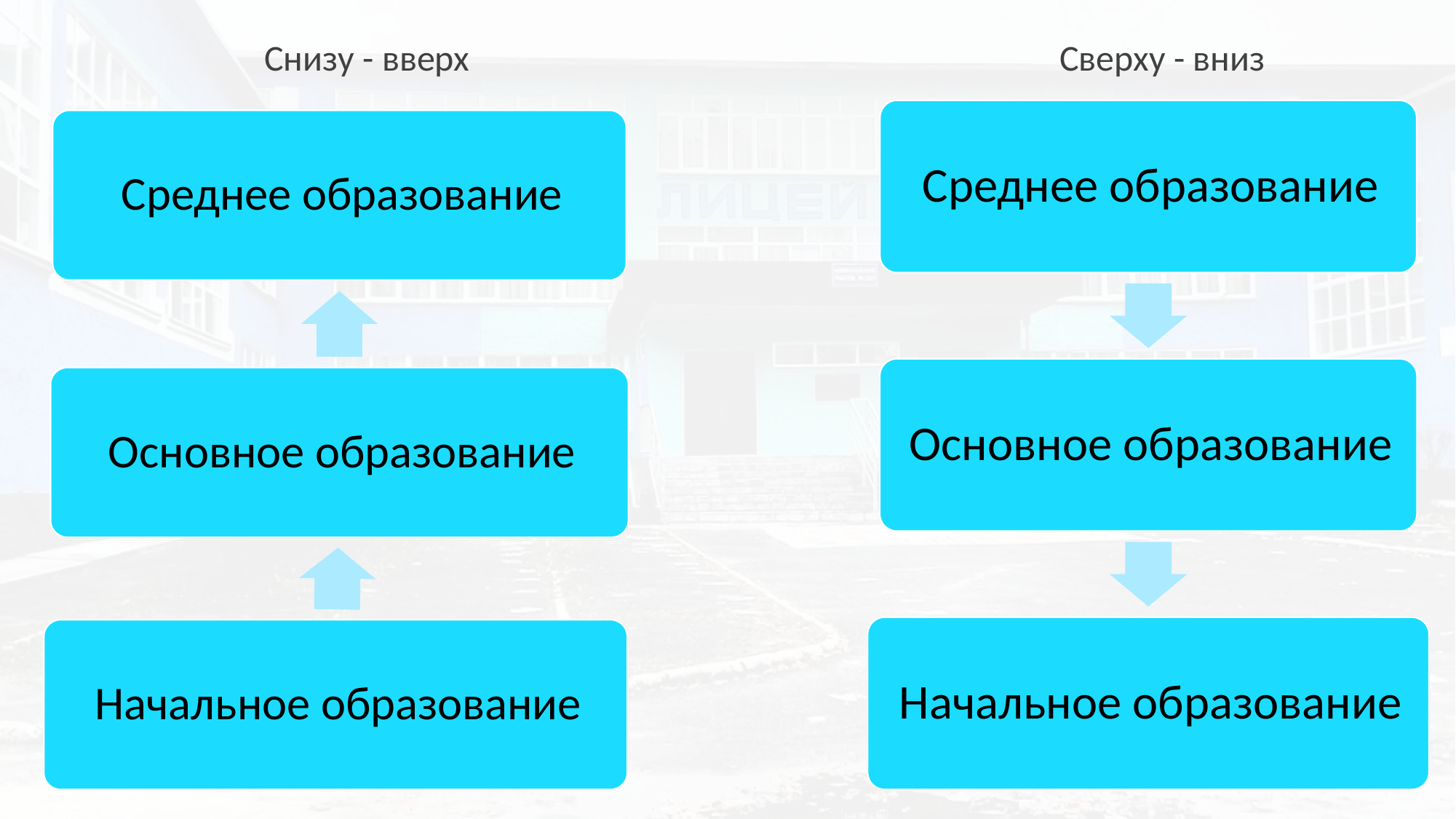

Сверху - вниз
Снизу - вверх
Среднее образование

Основное образование

Начальное образование
Среднее образование

Основное образование

Начальное образование